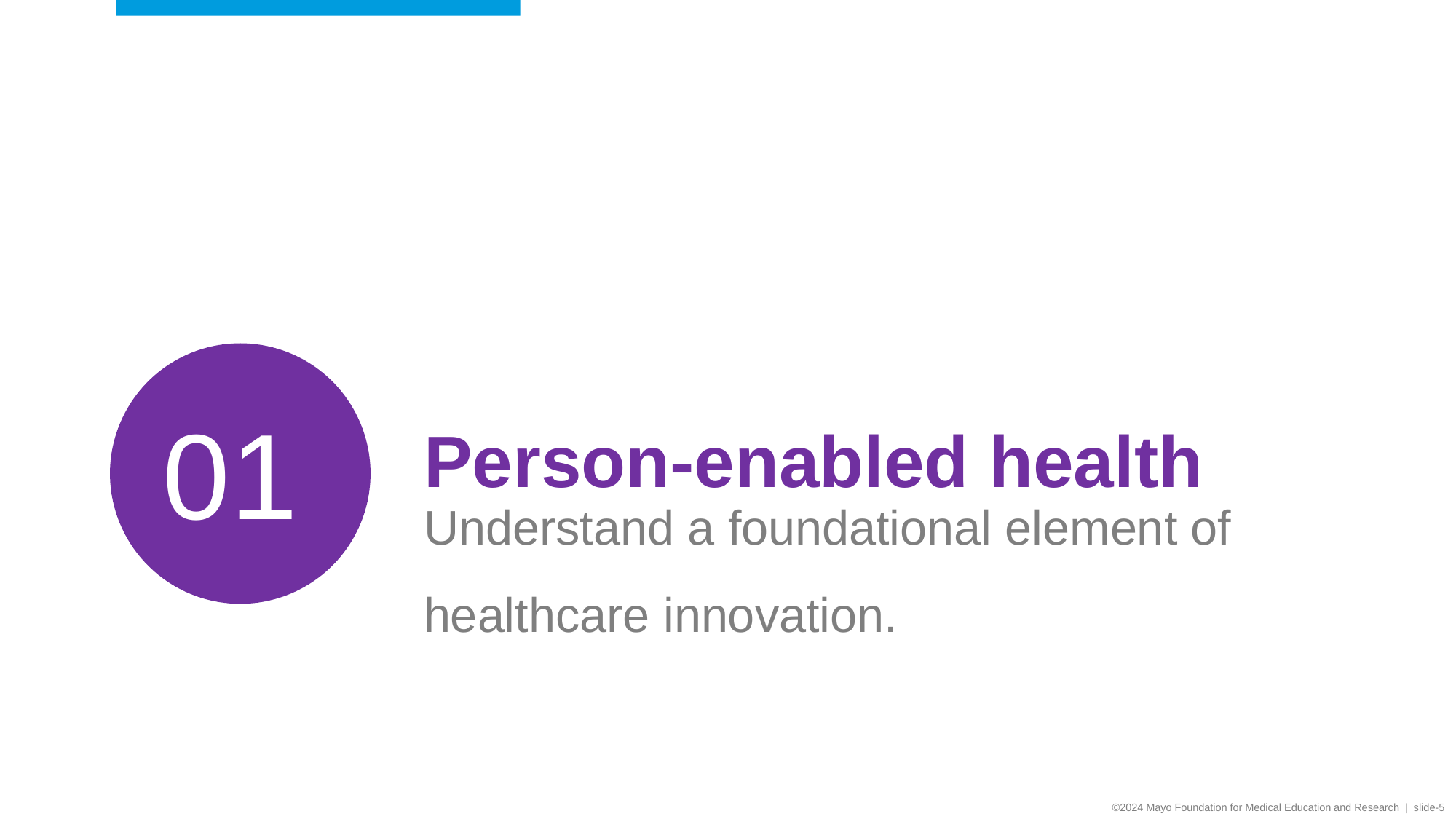

Person-enabled health
01
Understand a foundational element of healthcare innovation.